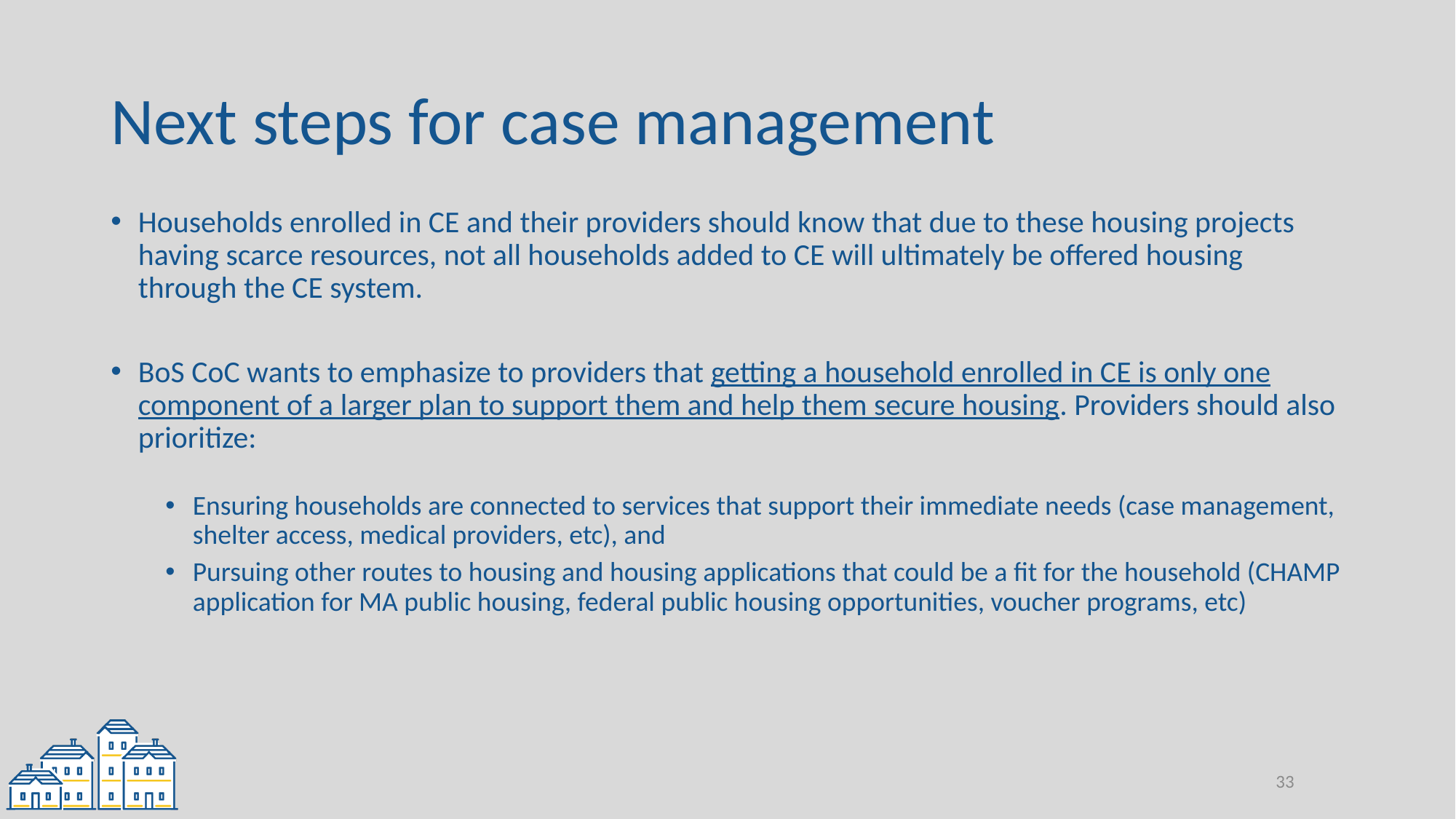

# Next steps for case management
Households enrolled in CE and their providers should know that due to these housing projects having scarce resources, not all households added to CE will ultimately be offered housing through the CE system.
BoS CoC wants to emphasize to providers that getting a household enrolled in CE is only one component of a larger plan to support them and help them secure housing. Providers should also prioritize:
Ensuring households are connected to services that support their immediate needs (case management, shelter access, medical providers, etc), and
Pursuing other routes to housing and housing applications that could be a fit for the household (CHAMP application for MA public housing, federal public housing opportunities, voucher programs, etc)

33